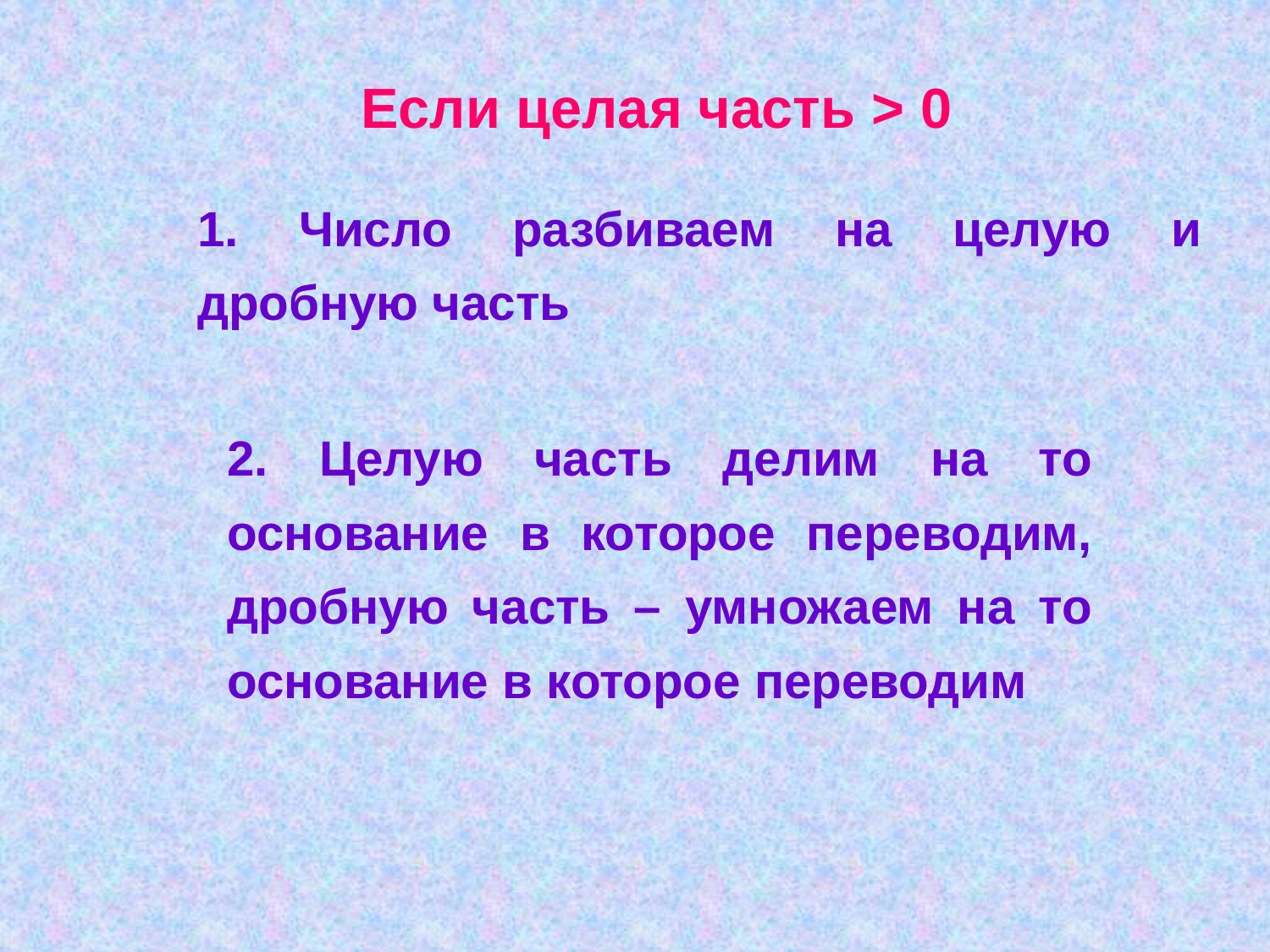

# Если целая часть > 0
1. Число разбиваем на целую и дробную часть
2. Целую часть делим на то основание в которое переводим, дробную часть – умножаем на то основание в которое переводим